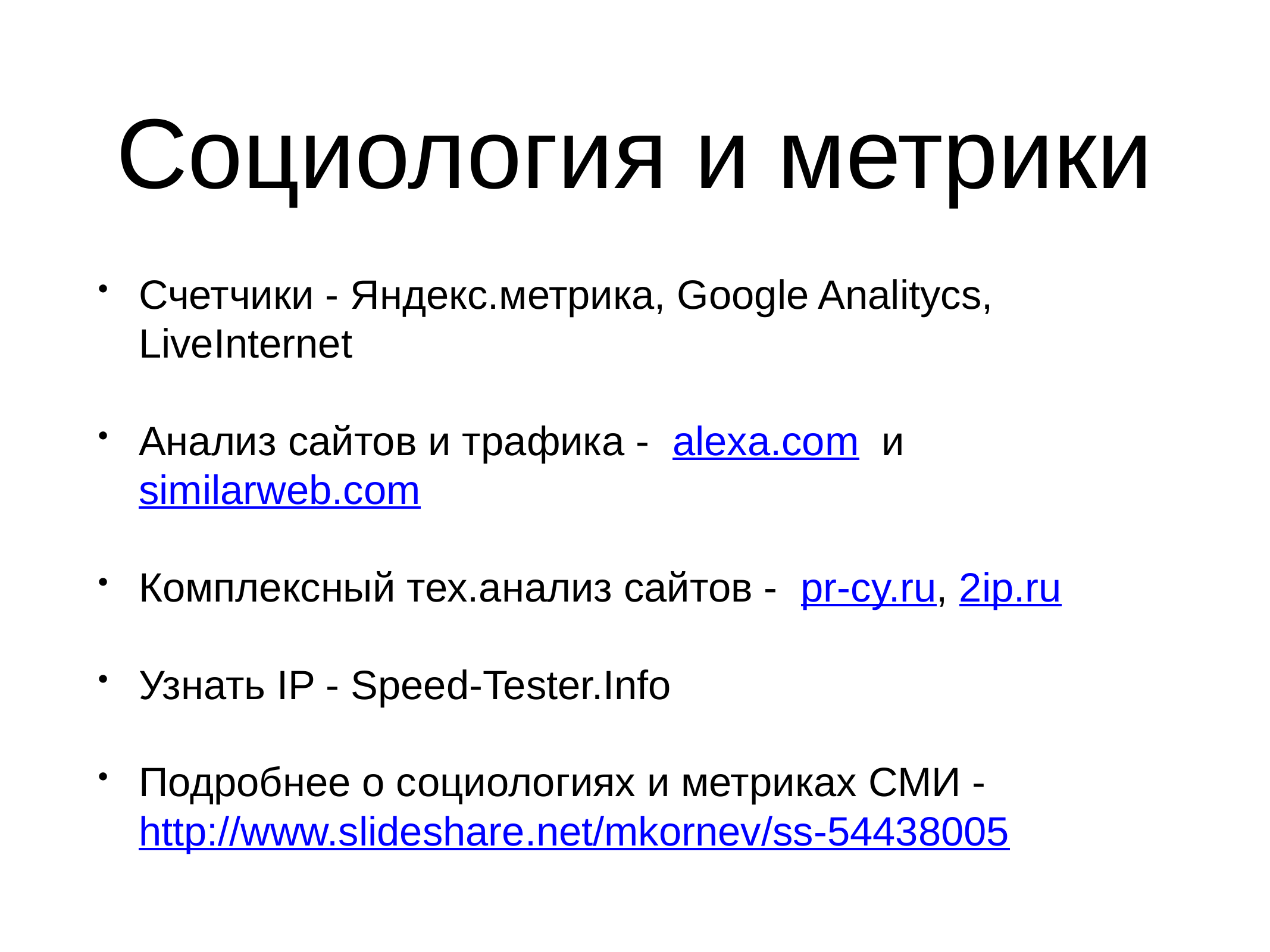

# Социология и метрики
Счетчики - Яндекс.метрика, Google Analitycs, LiveInternet
Анализ сайтов и трафика -  alexa.com  и similarweb.com
Комплексный тех.анализ сайтов -  pr-cy.ru, 2ip.ru
Узнать IP - Speed-Tester.Info
Подробнее о социологиях и метриках СМИ - http://www.slideshare.net/mkornev/ss-54438005